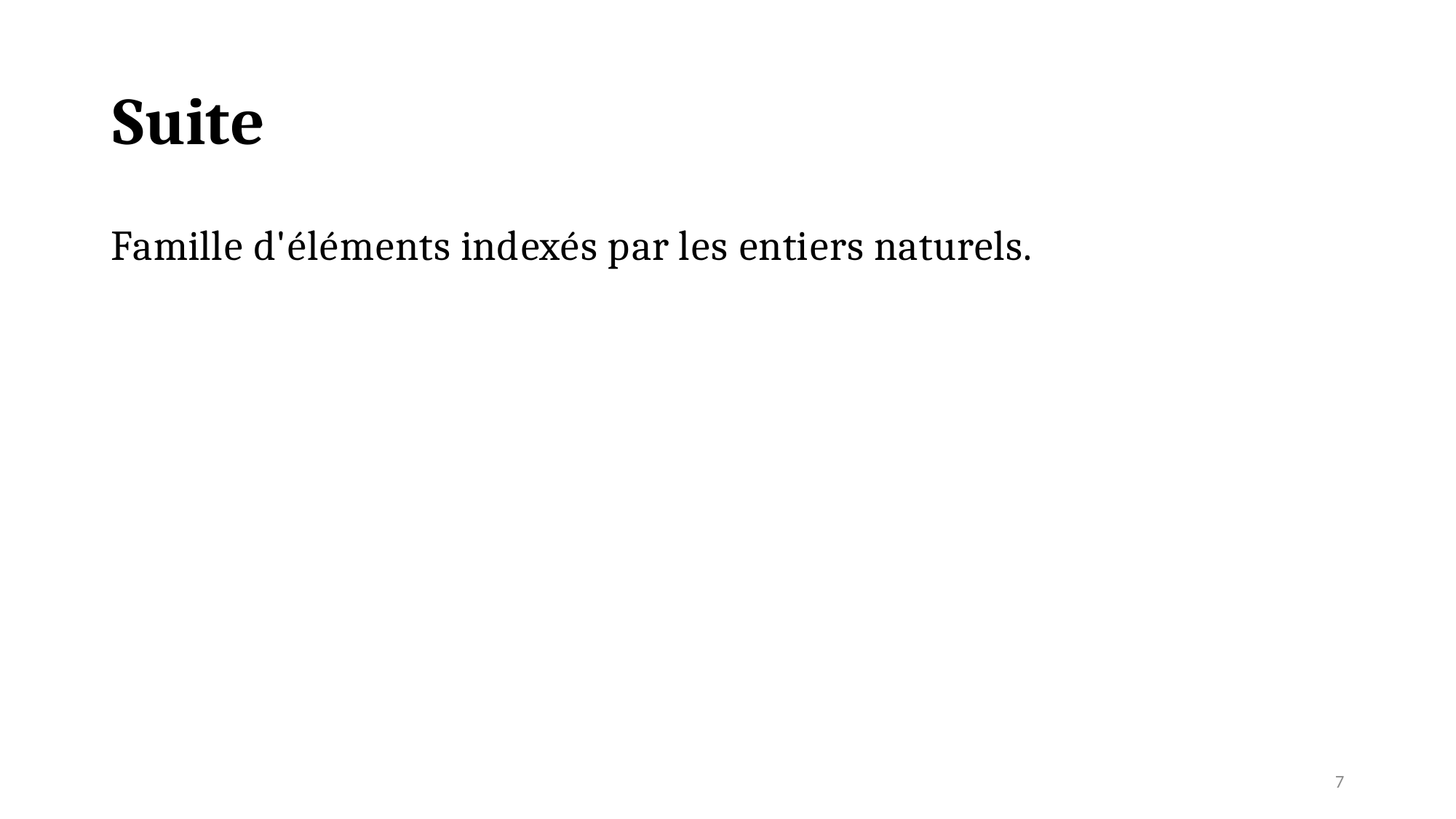

# Suite
Famille d'éléments indexés par les entiers naturels.
7